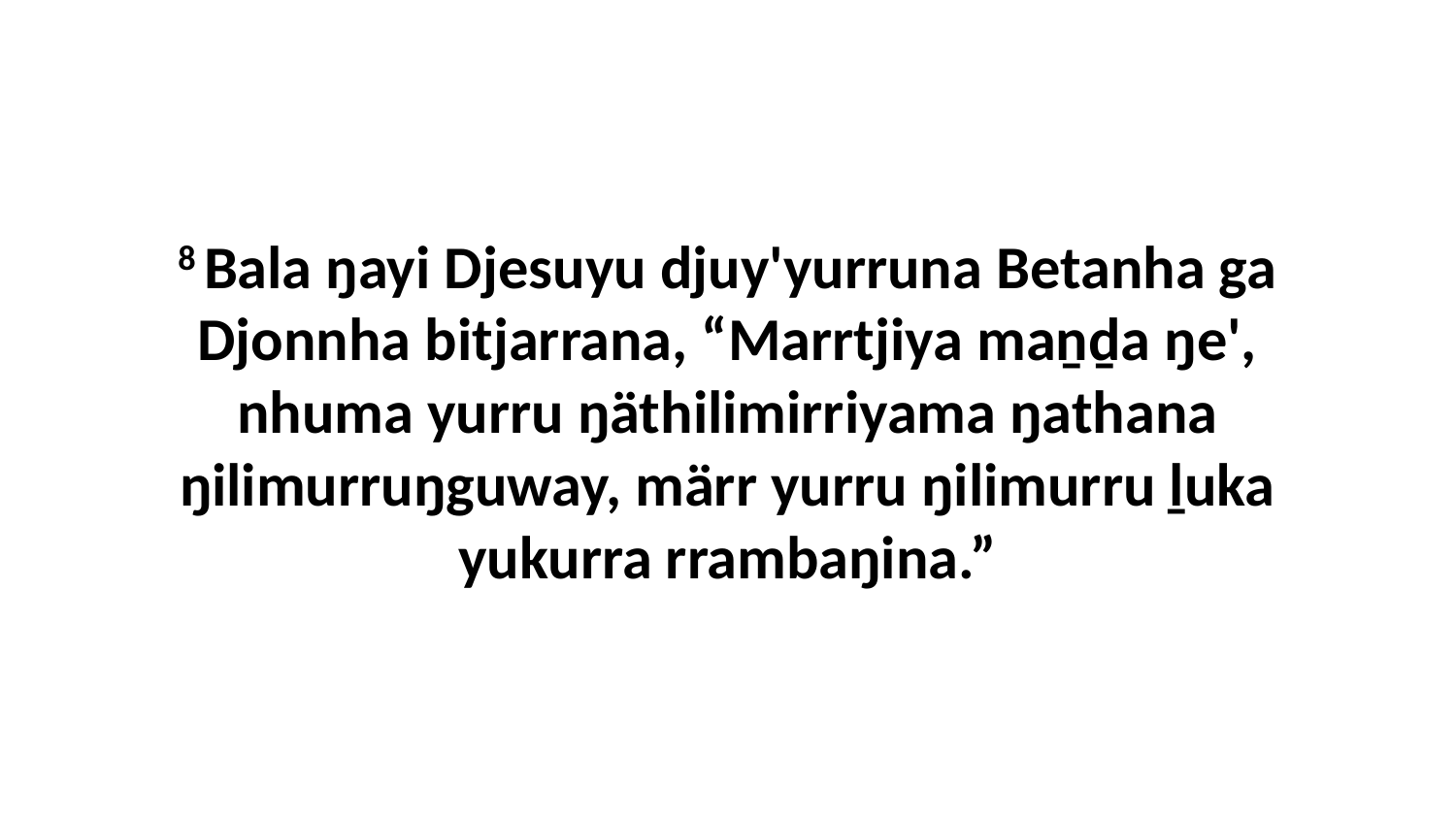

8 Bala ŋayi Djesuyu djuy'yurruna Betanha ga Djonnha bitjarrana, “Marrtjiya maṉḏa ŋe', nhuma yurru ŋäthilimirriyama ŋathana ŋilimurruŋguway, märr yurru ŋilimurru ḻuka yukurra rrambaŋina.”